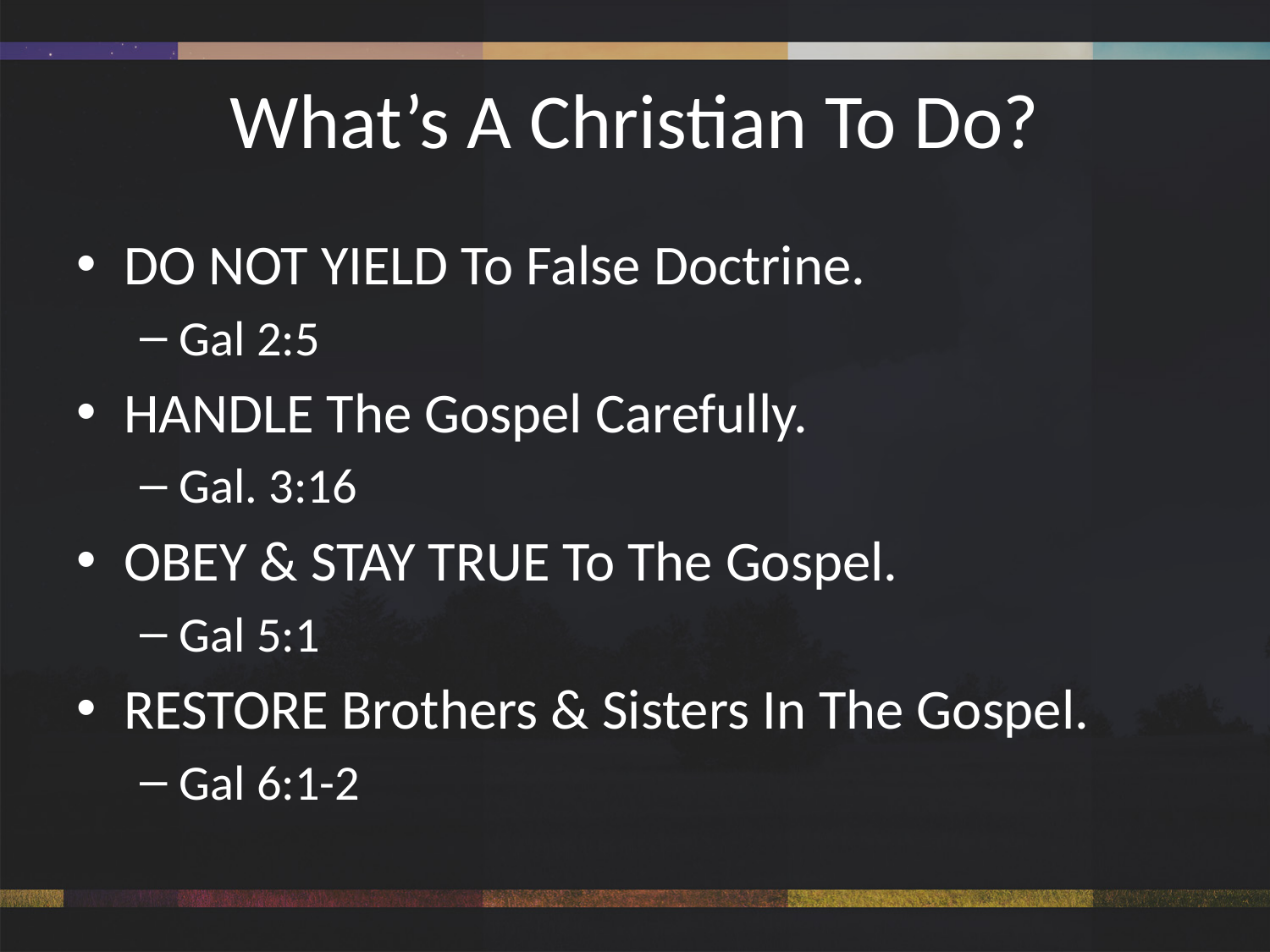

# What’s A Christian To Do?
DO NOT YIELD To False Doctrine.
Gal 2:5
HANDLE The Gospel Carefully.
Gal. 3:16
OBEY & STAY TRUE To The Gospel.
Gal 5:1
RESTORE Brothers & Sisters In The Gospel.
Gal 6:1-2